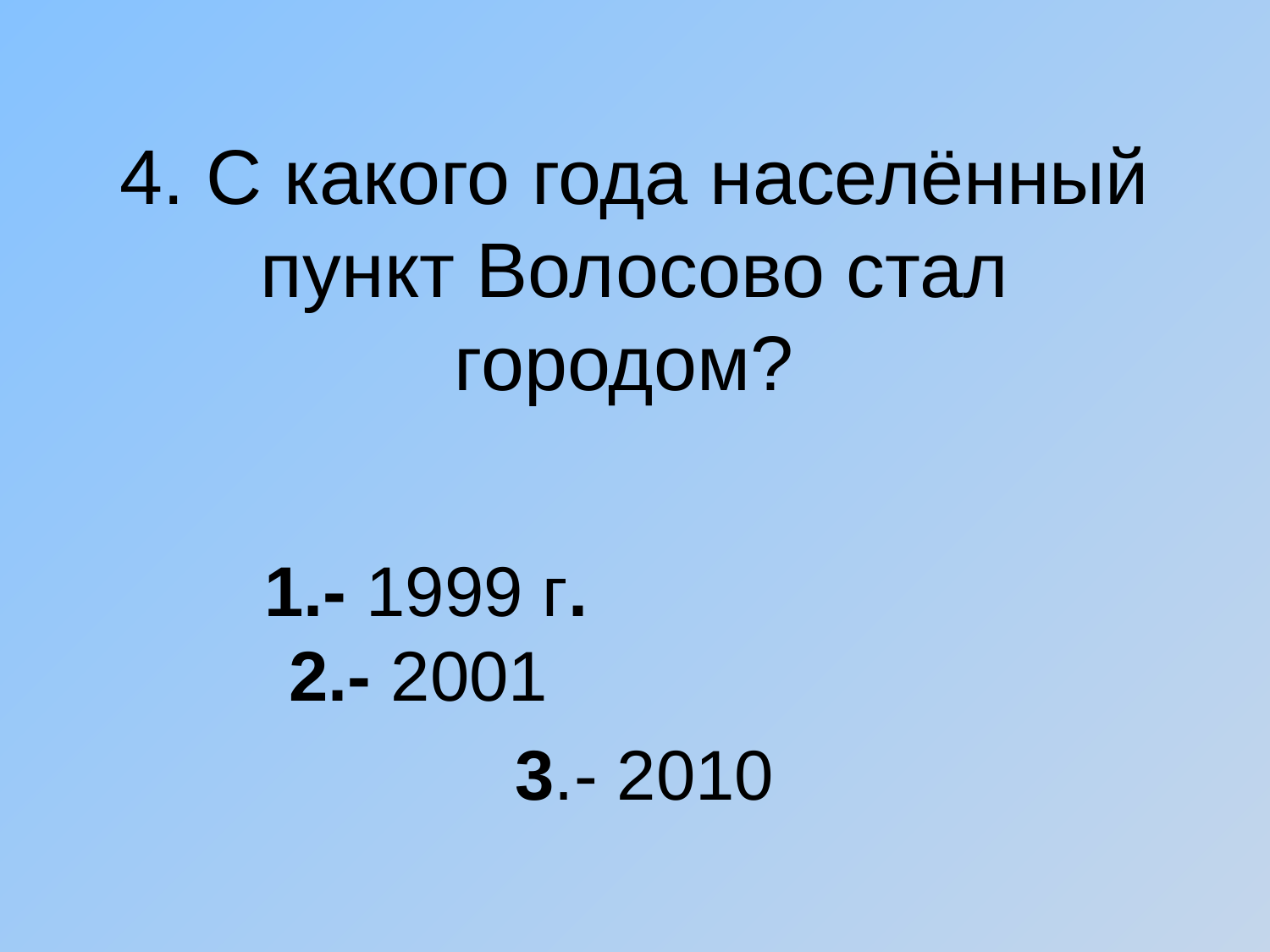

# 4. С какого года населённый пункт Волосово стал городом?
 1.- 1999 г.                       2.- 2001
 3.- 2010